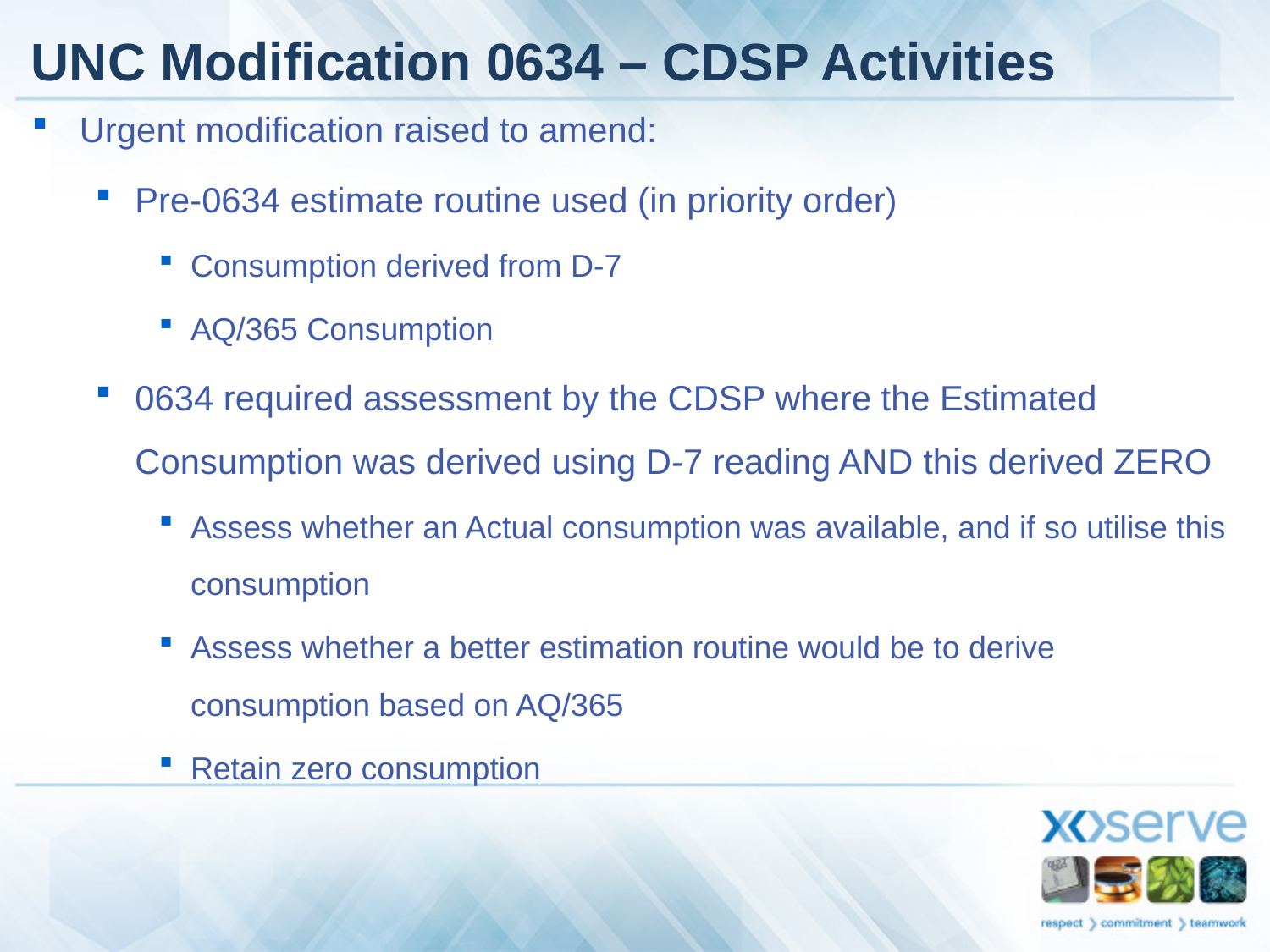

# UNC Modification 0634 – CDSP Activities
Urgent modification raised to amend:
Pre-0634 estimate routine used (in priority order)
Consumption derived from D-7
AQ/365 Consumption
0634 required assessment by the CDSP where the Estimated Consumption was derived using D-7 reading AND this derived ZERO
Assess whether an Actual consumption was available, and if so utilise this consumption
Assess whether a better estimation routine would be to derive consumption based on AQ/365
Retain zero consumption